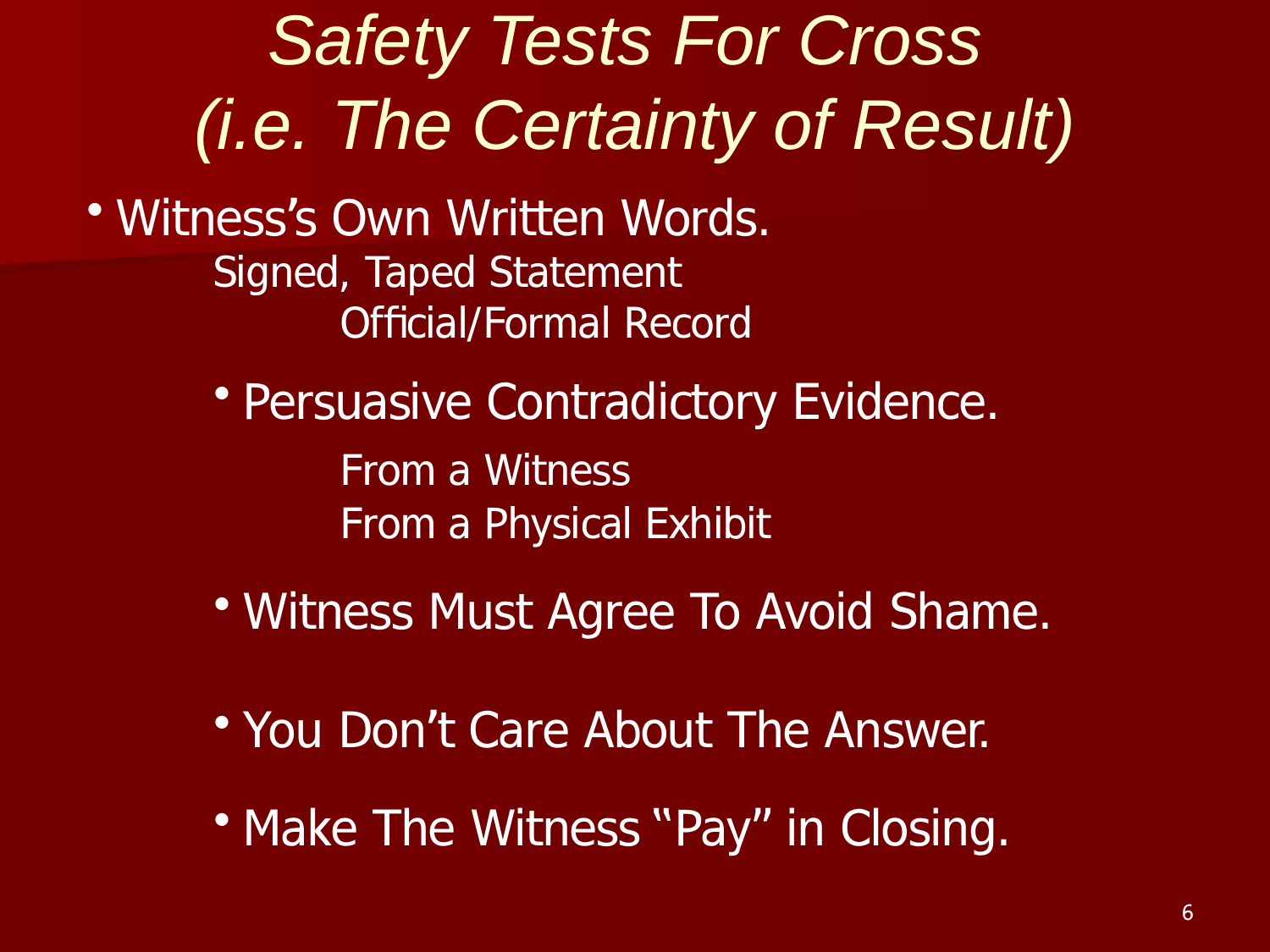

# Safety Tests For Cross (i.e. The Certainty of Result)
Witness’s Own Written Words.
Signed, Taped Statement
	Official/Formal Record

Persuasive Contradictory Evidence.
	From a Witness
	From a Physical Exhibit

Witness Must Agree To Avoid Shame.

You Don’t Care About The Answer.

Make The Witness “Pay” in Closing.
6